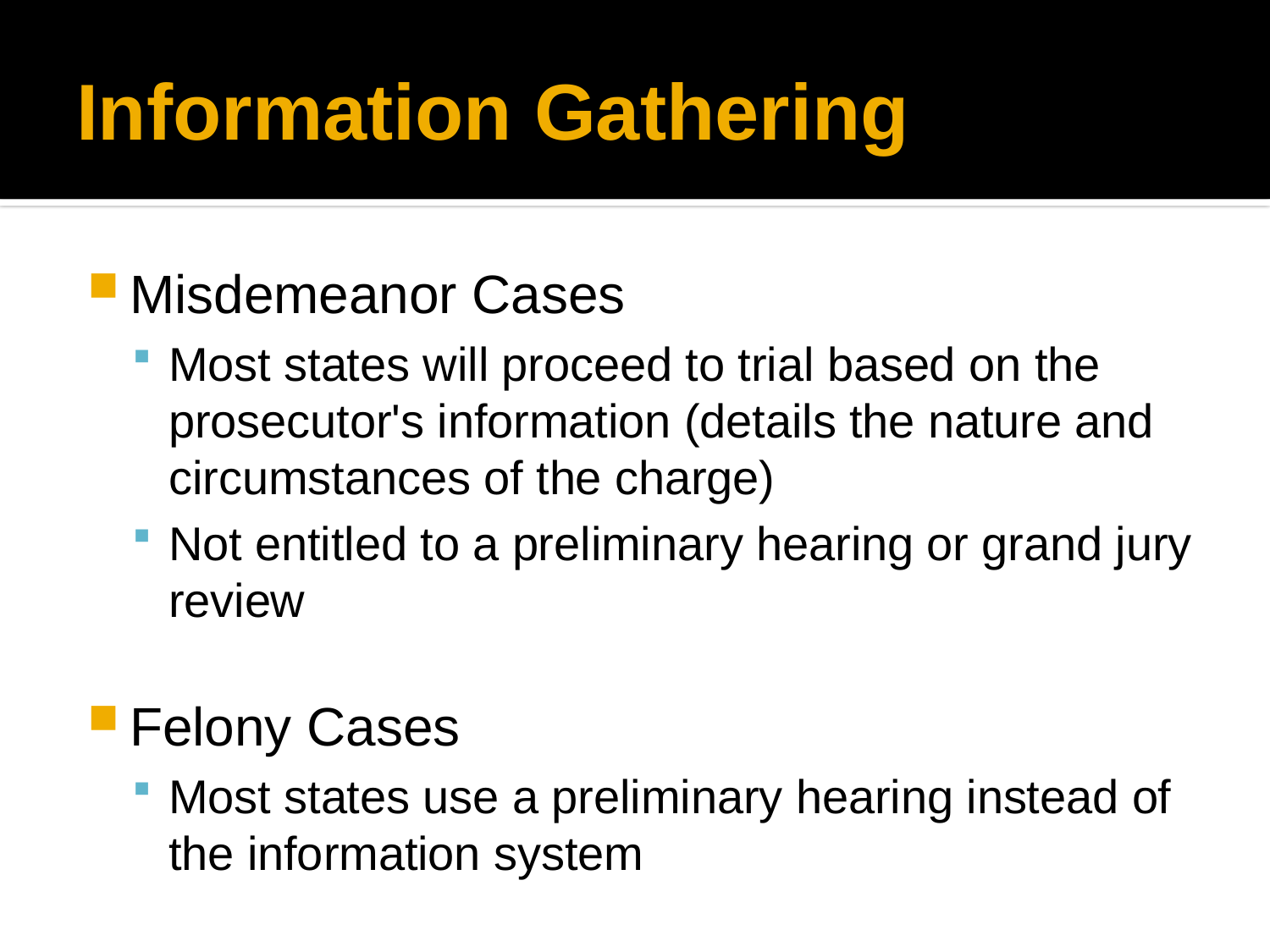

# Information Gathering
Misdemeanor Cases
Most states will proceed to trial based on the prosecutor's information (details the nature and circumstances of the charge)
Not entitled to a preliminary hearing or grand jury review

Felony Cases
Most states use a preliminary hearing instead of the information system